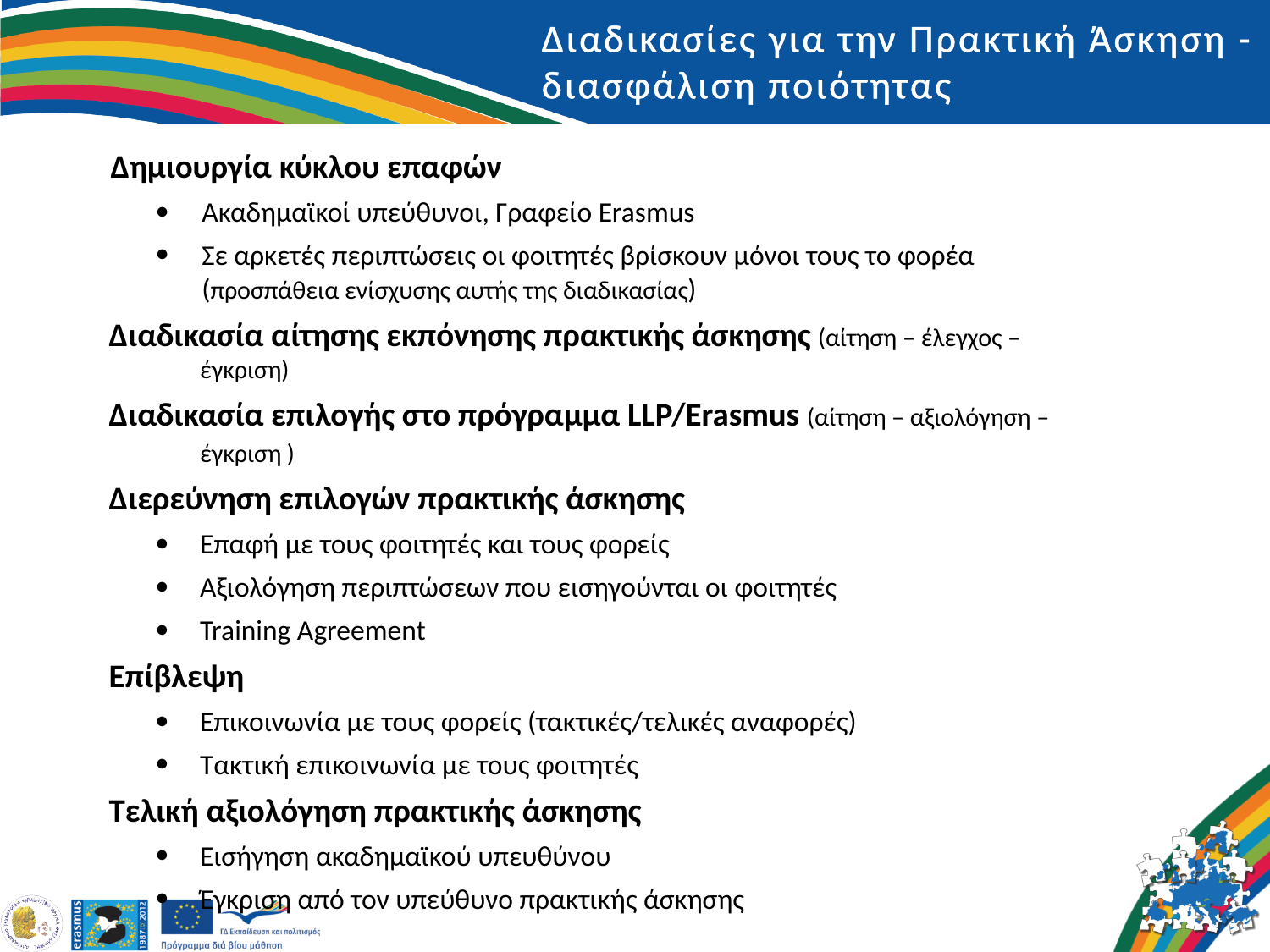

# Διαδικασίες για την Πρακτική Άσκηση - διασφάλιση ποιότητας
Δημιουργία κύκλου επαφών
Aκαδημαϊκοί υπεύθυνοι, Γραφείο Erasmus
Σε αρκετές περιπτώσεις oι φοιτητές βρίσκουν μόνοι τους το φορέα (προσπάθεια ενίσχυσης αυτής της διαδικασίας)
Διαδικασία αίτησης εκπόνησης πρακτικής άσκησης (αίτηση – έλεγχος – έγκριση)
Διαδικασία επιλογής στο πρόγραμμα LLP/Erasmus (αίτηση – αξιολόγηση – έγκριση )
Διερεύνηση επιλογών πρακτικής άσκησης
Επαφή με τους φοιτητές και τους φορείς
Αξιολόγηση περιπτώσεων που εισηγούνται οι φοιτητές
Training Agreement
Επίβλεψη
Επικοινωνία με τους φορείς (τακτικές/τελικές αναφορές)
Τακτική επικοινωνία με τους φοιτητές
Τελική αξιολόγηση πρακτικής άσκησης
Εισήγηση ακαδημαϊκού υπευθύνου
Έγκριση από τον υπεύθυνο πρακτικής άσκησης